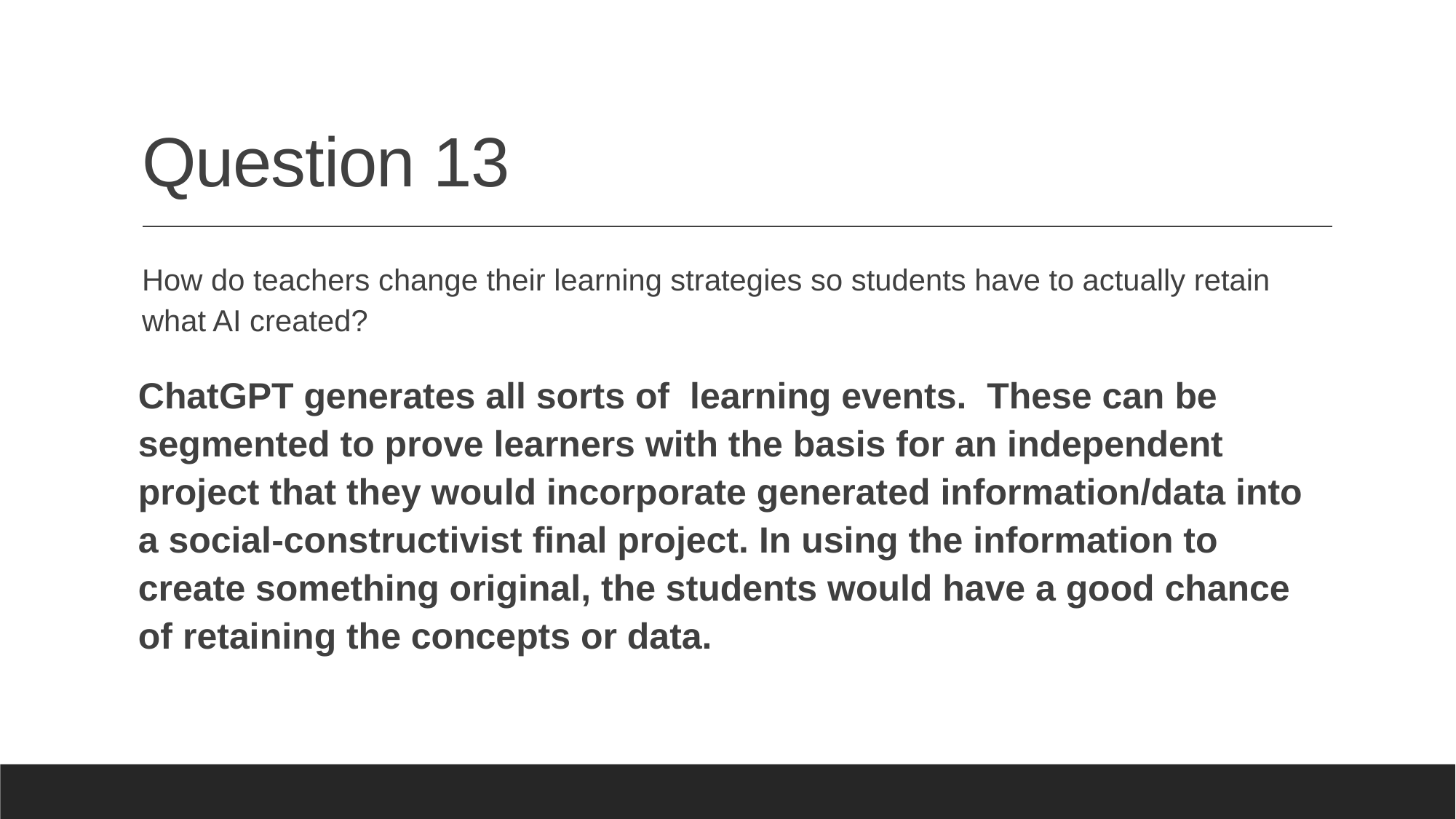

# Question 13
How do teachers change their learning strategies so students have to actually retain what AI created?
ChatGPT generates all sorts of  learning events.  These can be segmented to prove learners with the basis for an independent project that they would incorporate generated information/data into a social-constructivist final project. In using the information to create something original, the students would have a good chance of retaining the concepts or data.